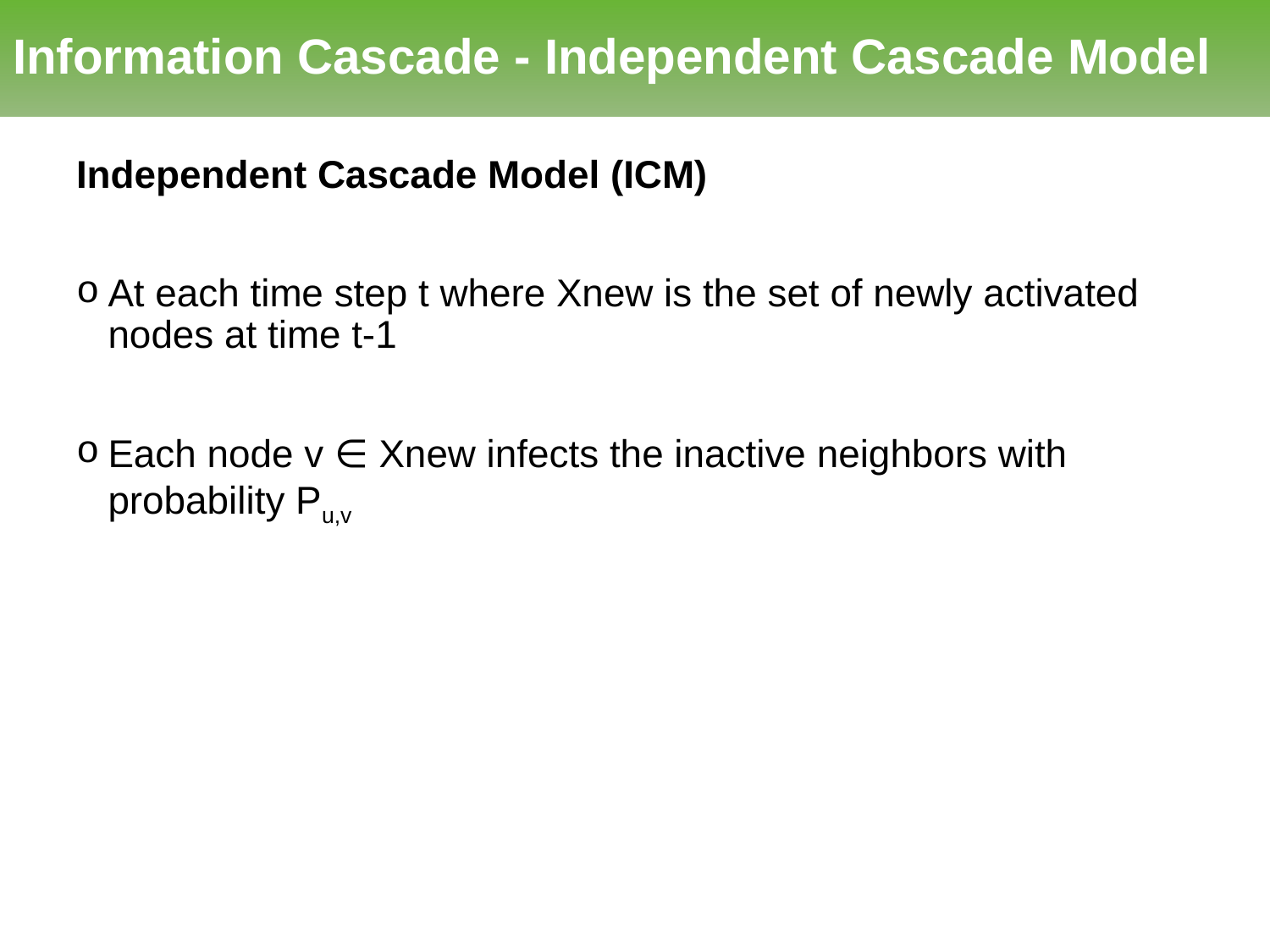

# Information Cascade - Independent Cascade Model
Independent Cascade Model (ICM)

At each time step t where Xnew is the set of newly activated nodes at time t-1

Each node v ∈ Xnew infects the inactive neighbors with probability Pu,v